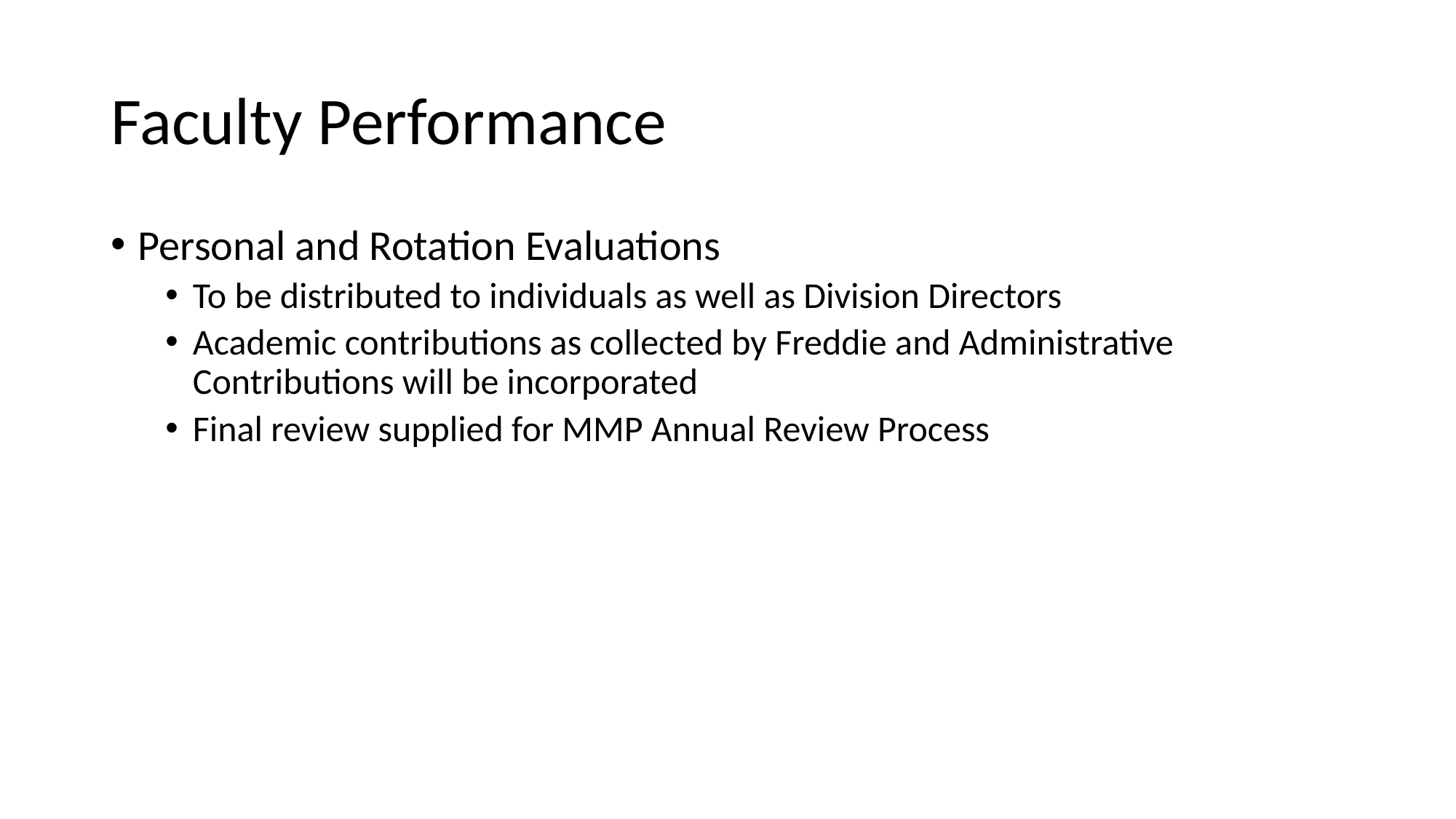

# Faculty Performance
Personal and Rotation Evaluations
To be distributed to individuals as well as Division Directors
Academic contributions as collected by Freddie and Administrative Contributions will be incorporated
Final review supplied for MMP Annual Review Process